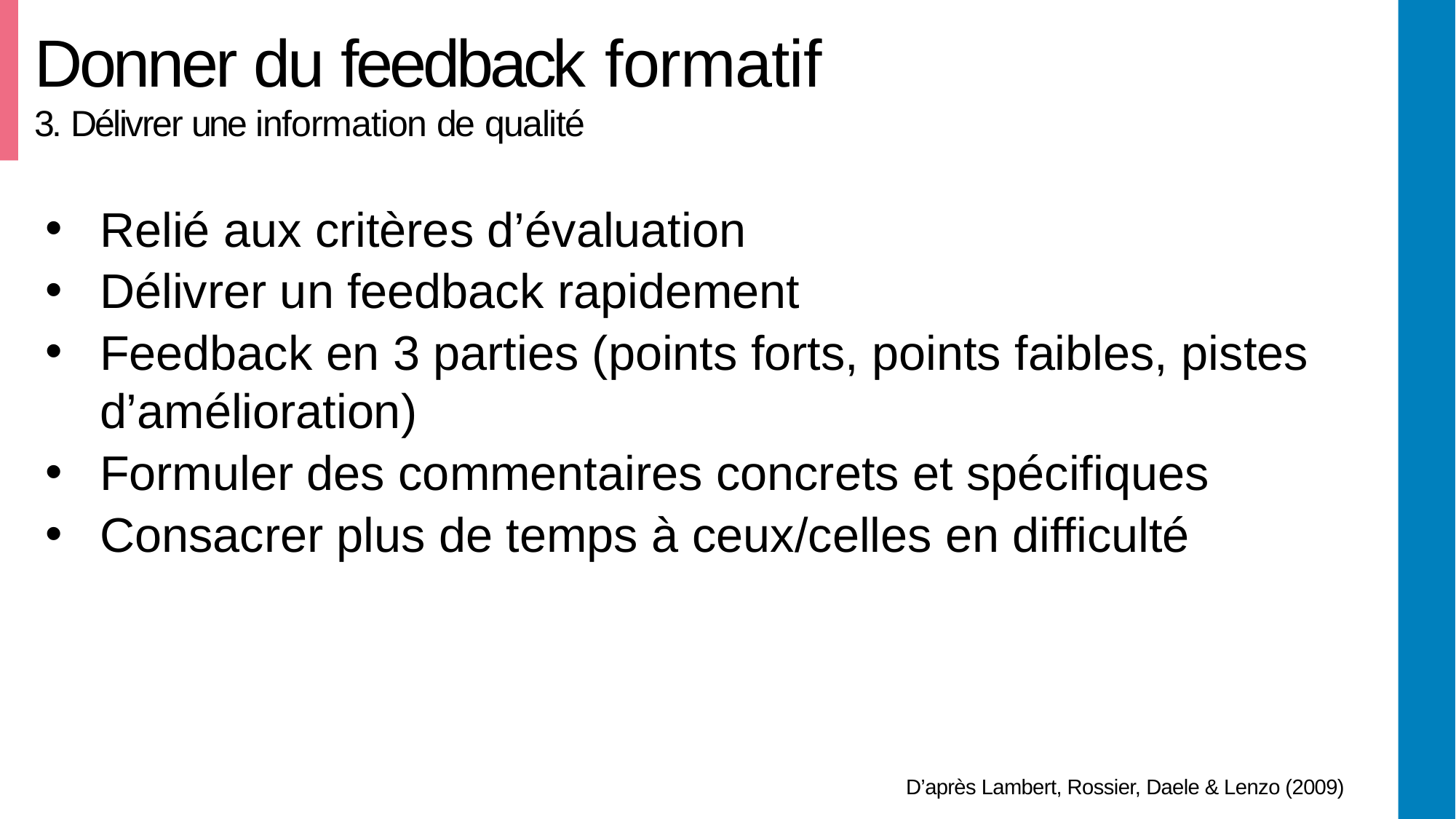

# Donner du feedback formatif 3. Délivrer une information de qualité
Relié aux critères d’évaluation
Délivrer un feedback rapidement
Feedback en 3 parties (points forts, points faibles, pistes d’amélioration)
Formuler des commentaires concrets et spécifiques
Consacrer plus de temps à ceux/celles en difficulté

D’après Lambert, Rossier, Daele & Lenzo (2009)